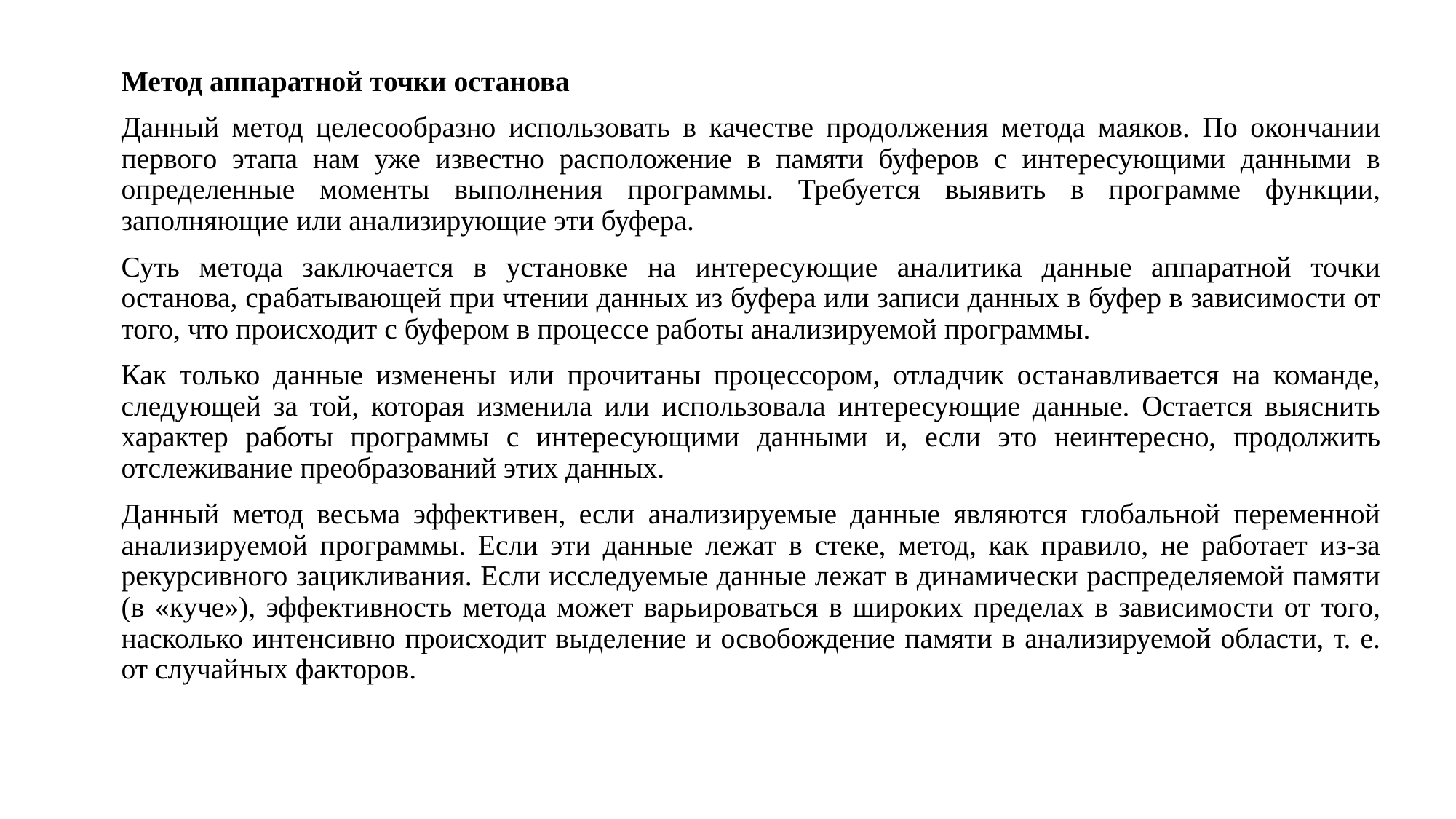

Метод аппаратной точки останова
Данный метод целесообразно использовать в качестве продолжения метода маяков. По окончании первого этапа нам уже известно расположение в памяти буферов с интересующими данными в определенные моменты выполнения программы. Требуется выявить в программе функции, заполняющие или анализирующие эти буфера.
Суть метода заключается в установке на интересующие аналитика данные аппаратной точки останова, срабатывающей при чтении данных из буфера или записи данных в буфер в зависимости от того, что происходит с буфером в процессе работы анализируемой программы.
Как только данные изменены или прочитаны процессором, отладчик останавливается на команде, следующей за той, которая изменила или использовала интересующие данные. Остается выяснить характер работы программы с интересующими данными и, если это неинтересно, продолжить отслеживание преобразований этих данных.
Данный метод весьма эффективен, если анализируемые данные являются глобальной переменной анализируемой программы. Если эти данные лежат в стеке, метод, как правило, не работает из-за рекурсивного зацикливания. Если исследуемые данные лежат в динамически распределяемой памяти (в «куче»), эффективность метода может варьироваться в широких пределах в зависимости от того, насколько интенсивно происходит выделение и освобождение памяти в анализируемой области, т. е. от случайных факторов.